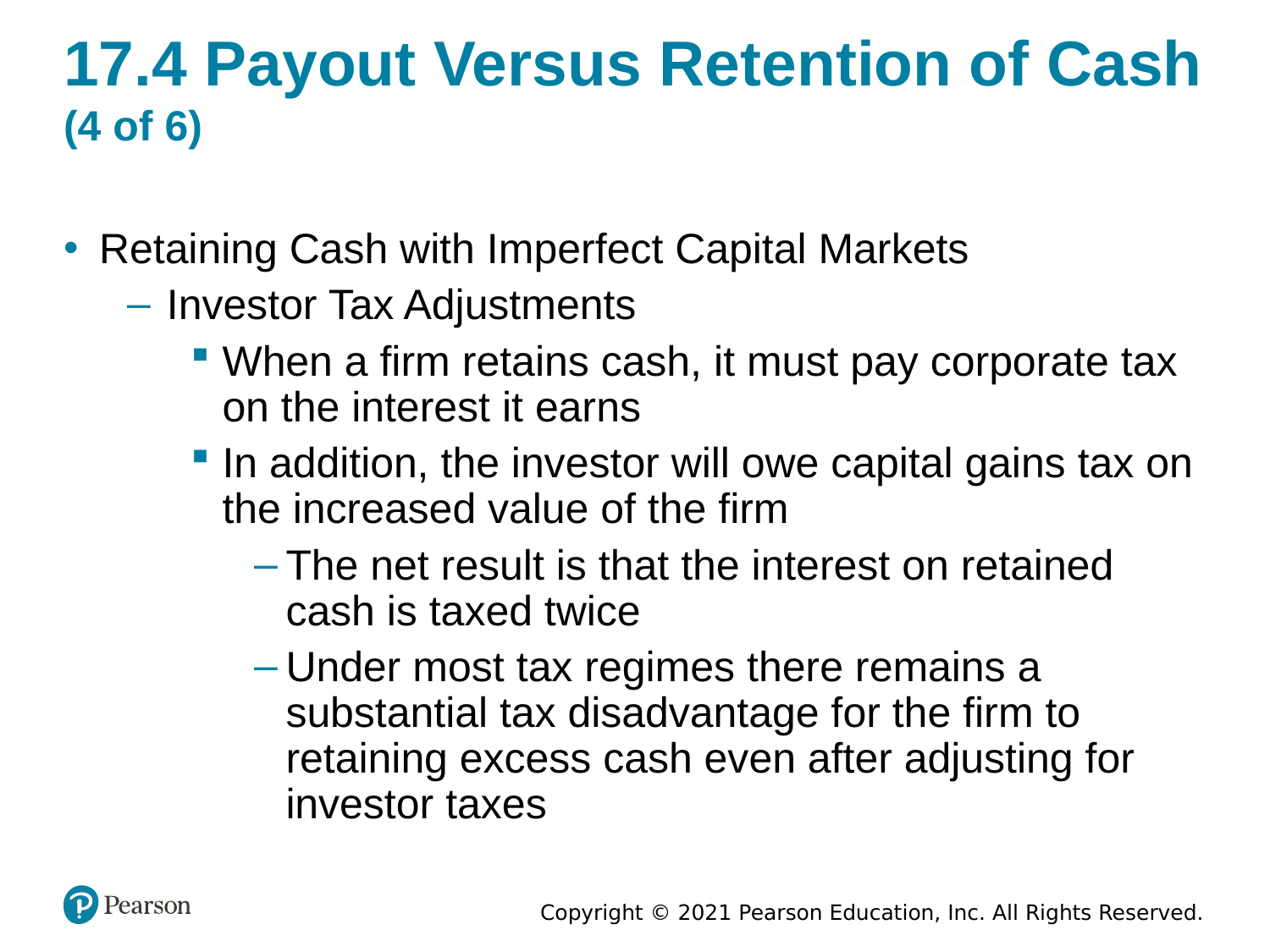

# 17.4 Payout Versus Retention of Cash (4 of 6)
Retaining Cash with Imperfect Capital Markets
Investor Tax Adjustments
When a firm retains cash, it must pay corporate tax on the interest it earns
In addition, the investor will owe capital gains tax on the increased value of the firm
The net result is that the interest on retained cash is taxed twice
Under most tax regimes there remains a substantial tax disadvantage for the firm to retaining excess cash even after adjusting for investor taxes